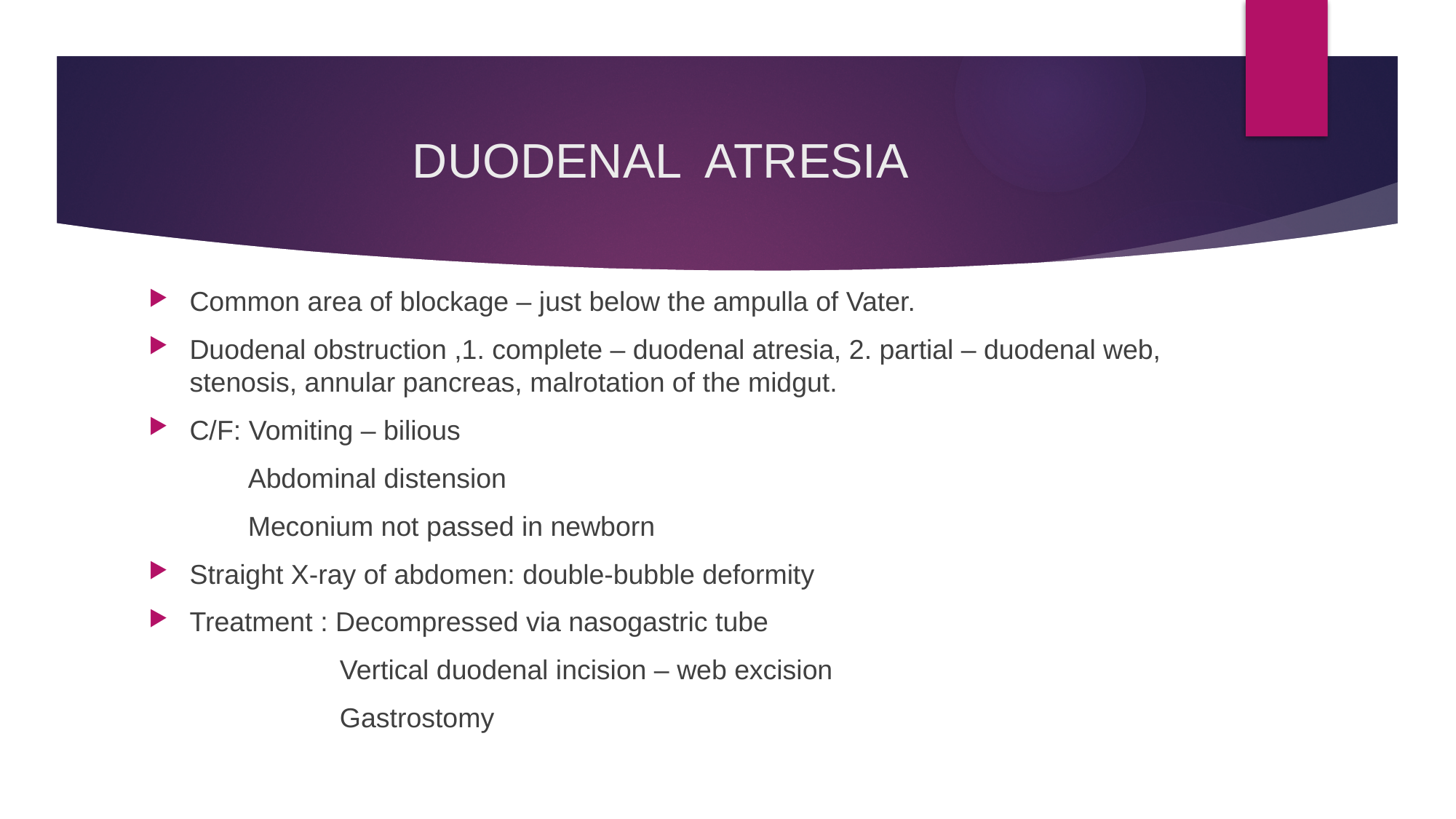

# DUODENAL  ATRESIA
Common area of blockage – just below the ampulla of Vater.
Duodenal obstruction ,1. complete – duodenal atresia, 2. partial – duodenal web, stenosis, annular pancreas, malrotation of the midgut.
C/F: Vomiting – bilious
             Abdominal distension
             Meconium not passed in newborn
Straight X-ray of abdomen: double-bubble deformity
Treatment : Decompressed via nasogastric tube
                         Vertical duodenal incision – web excision
                         Gastrostomy